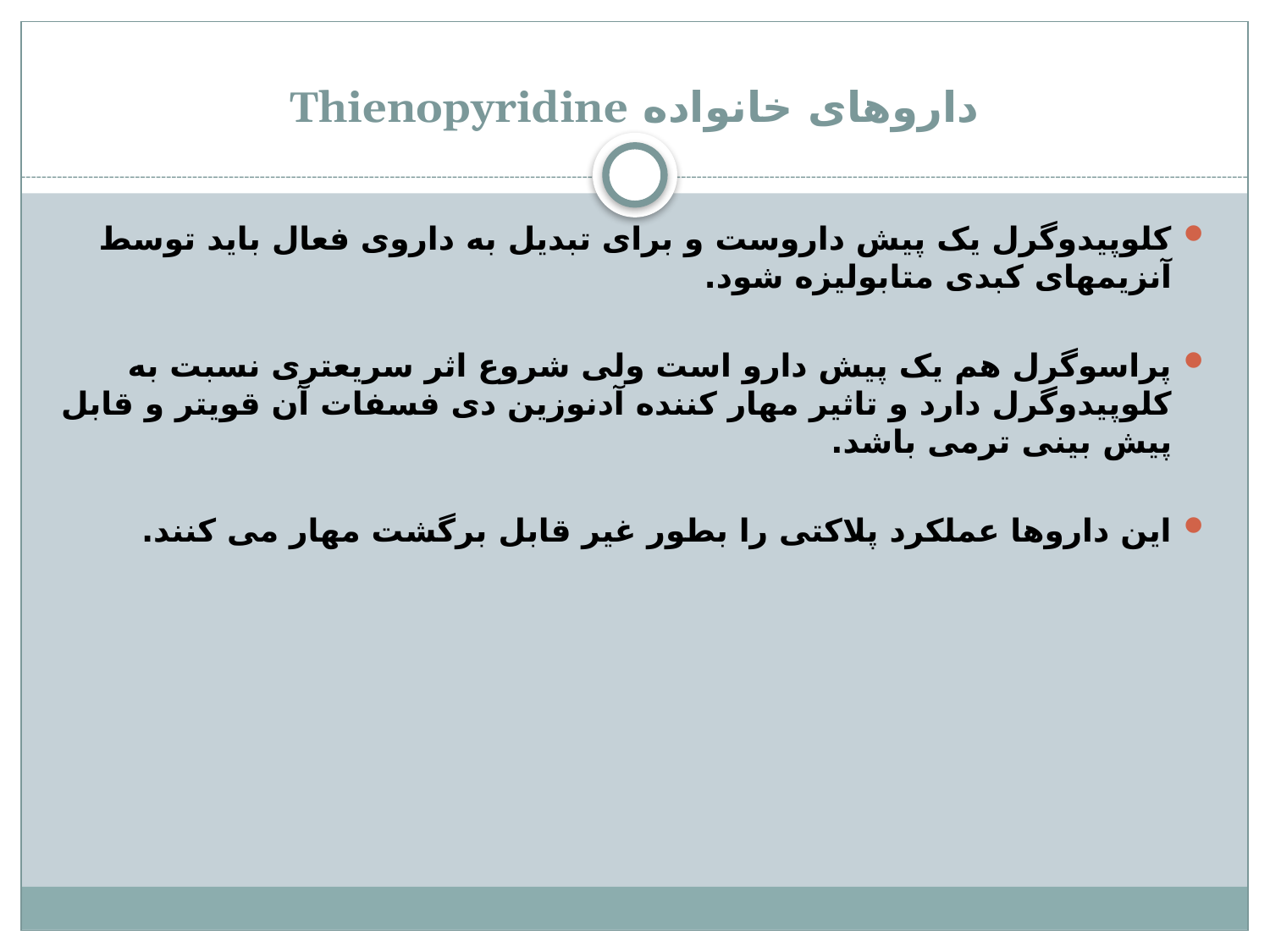

# داروهای خانواده Thienopyridine
کلوپیدوگرل یک پیش داروست و برای تبدیل به داروی فعال باید توسط آنزیمهای کبدی متابولیزه شود.

پراسوگرل هم یک پیش دارو است ولی شروع اثر سریعتری نسبت به کلوپیدوگرل دارد و تاثیر مهار کننده آدنوزین دی فسفات آن قویتر و قابل پیش بینی ترمی باشد.

این داروها عملکرد پلاکتی را بطور غیر قابل برگشت مهار می کنند.